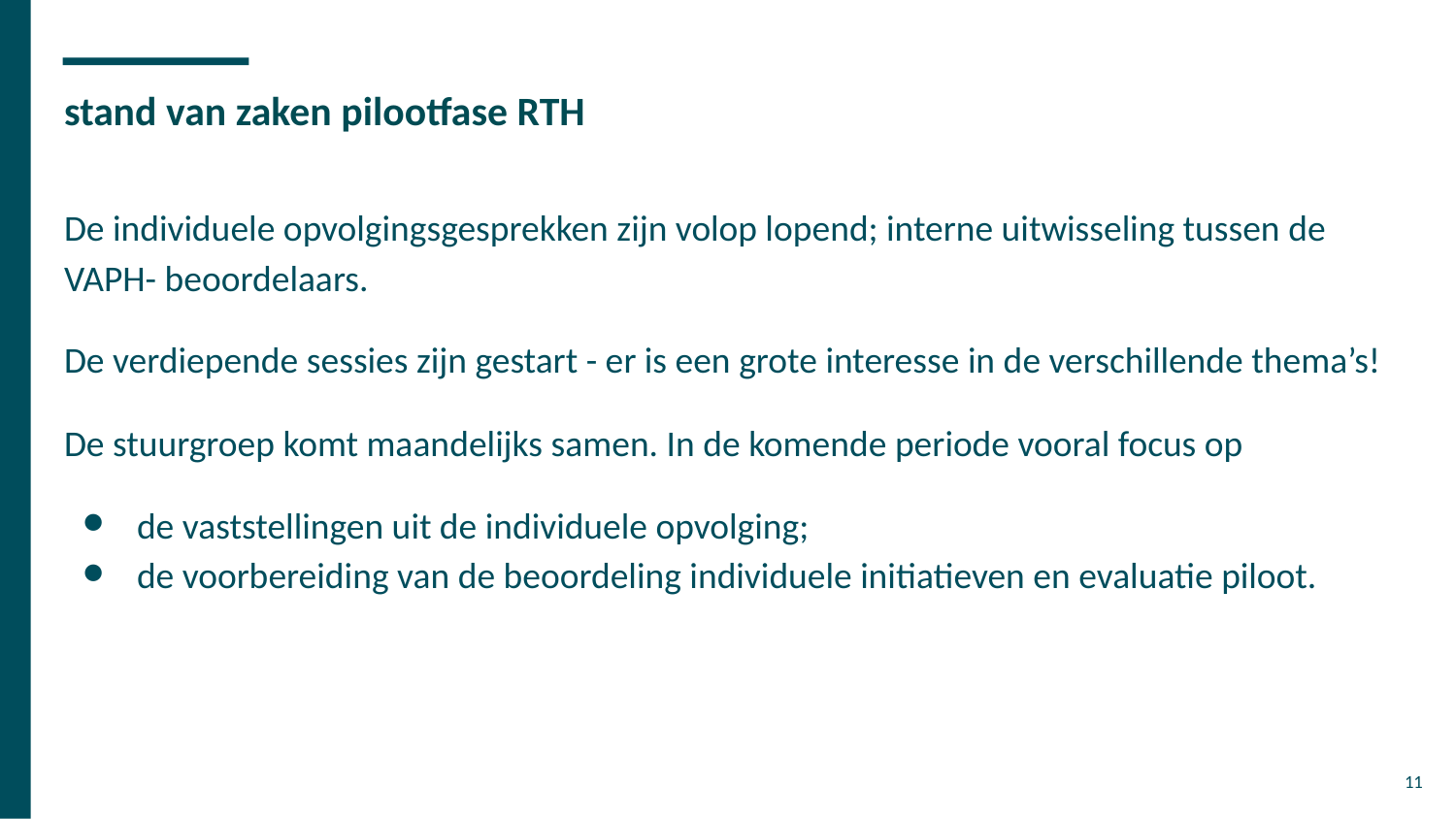

# stand van zaken pilootfase RTH
De individuele opvolgingsgesprekken zijn volop lopend; interne uitwisseling tussen de VAPH- beoordelaars.
De verdiepende sessies zijn gestart - er is een grote interesse in de verschillende thema’s!
De stuurgroep komt maandelijks samen. In de komende periode vooral focus op
de vaststellingen uit de individuele opvolging;
de voorbereiding van de beoordeling individuele initiatieven en evaluatie piloot.

11